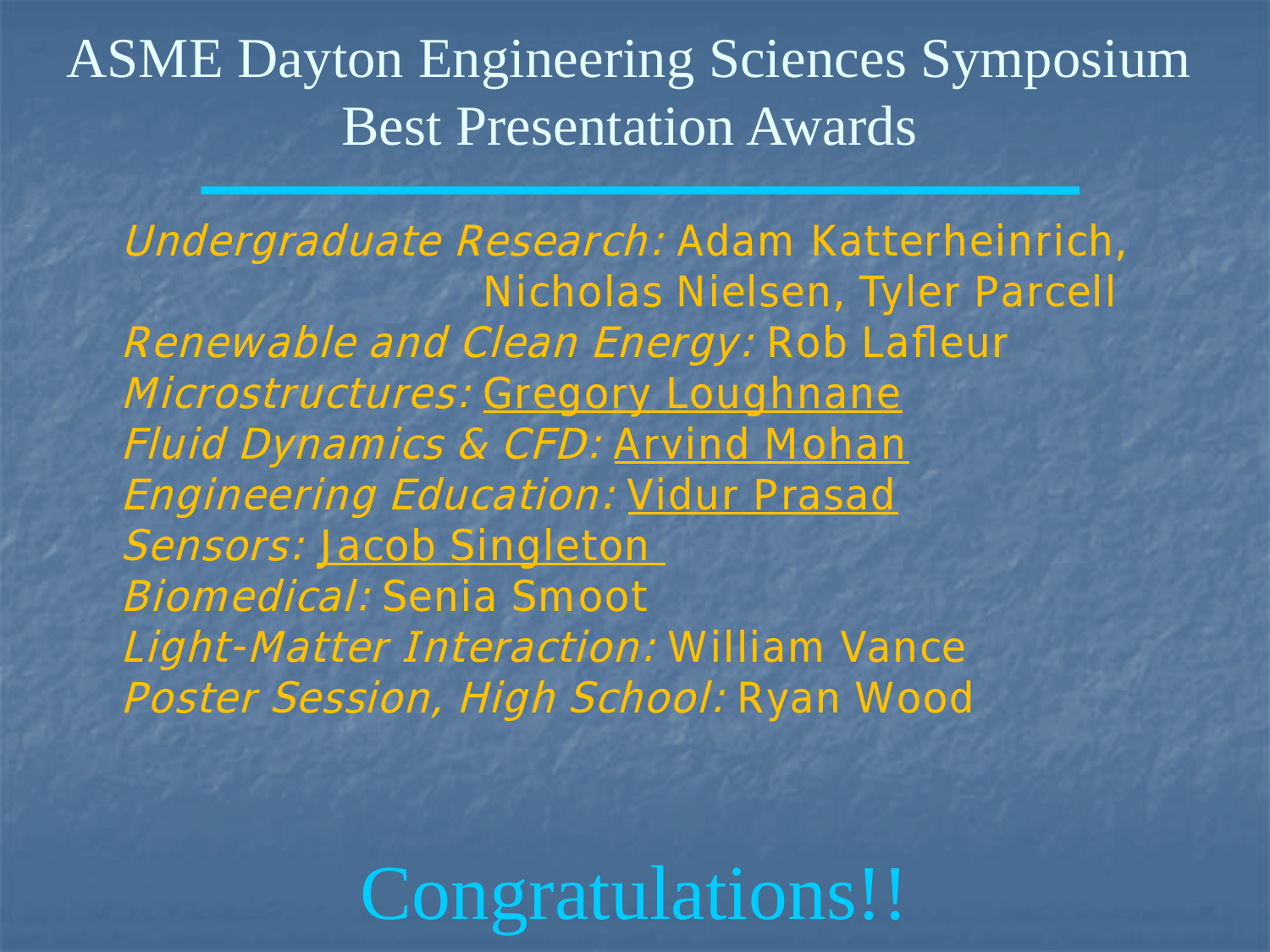

ASME Dayton Engineering Sciences Symposium
Best Presentation Awards

Undergraduate Research: Adam Katterheinrich,
                             Nicholas Nielsen, Tyler Parcell
Renewable and Clean Energy: Rob Lafleur
Microstructures: Gregory Loughnane
Fluid Dynamics & CFD: Arvind Mohan
Engineering Education: Vidur Prasad
Sensors: Jacob Singleton
Biomedical: Senia Smoot
Light-Matter Interaction: William Vance
Poster Session, High School: Ryan Wood
Congratulations!!